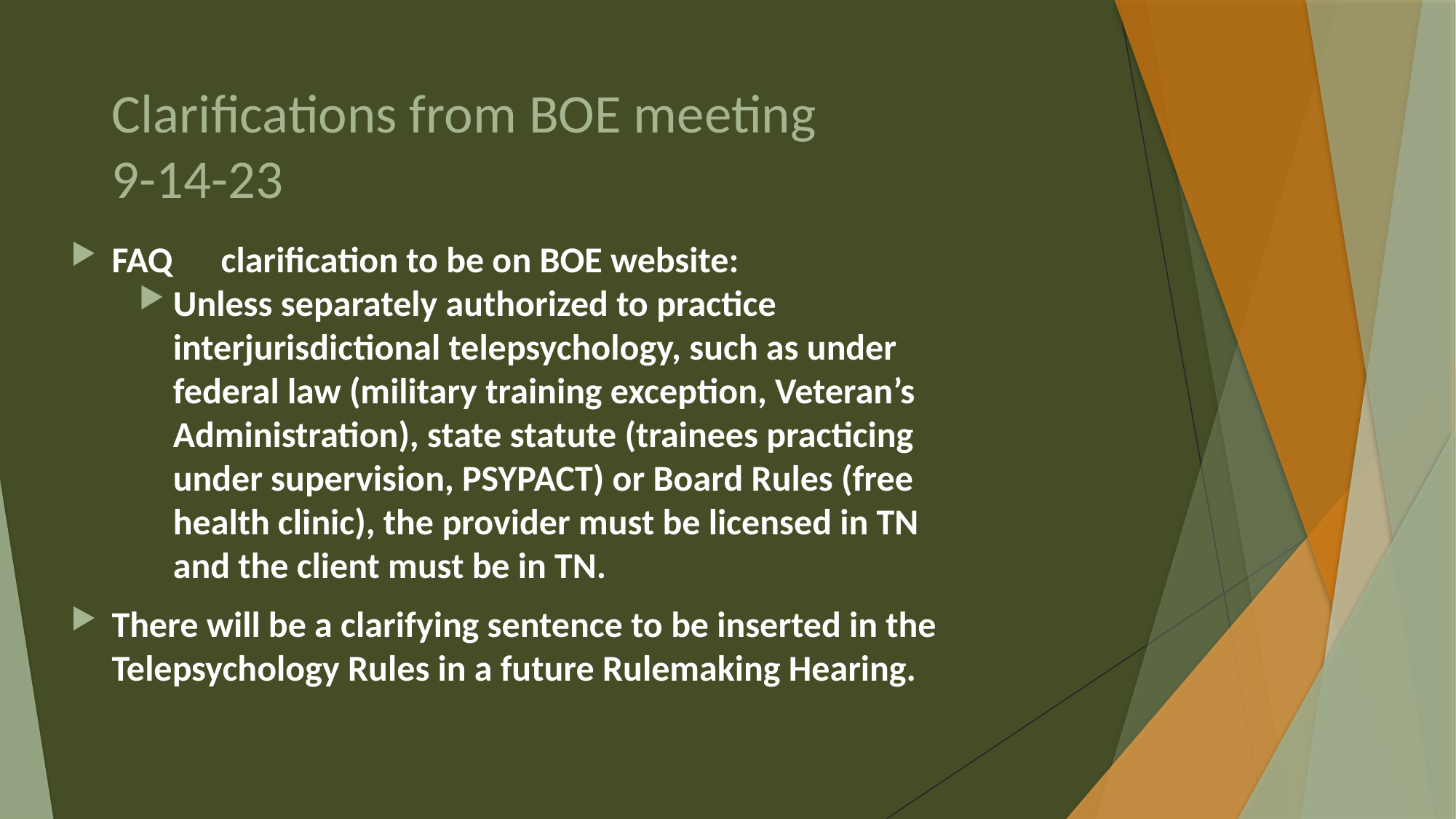

# Clarifications from BOE meeting 9-14-23
FAQ	clarification to be on BOE website:
Unless separately authorized to practice interjurisdictional telepsychology, such as under federal law (military training exception, Veteran’s Administration), state statute (trainees practicing under supervision, PSYPACT) or Board Rules (free health clinic), the provider must be licensed in TN and the client must be in TN.
There will be a clarifying sentence to be inserted in the Telepsychology Rules in a future Rulemaking Hearing.